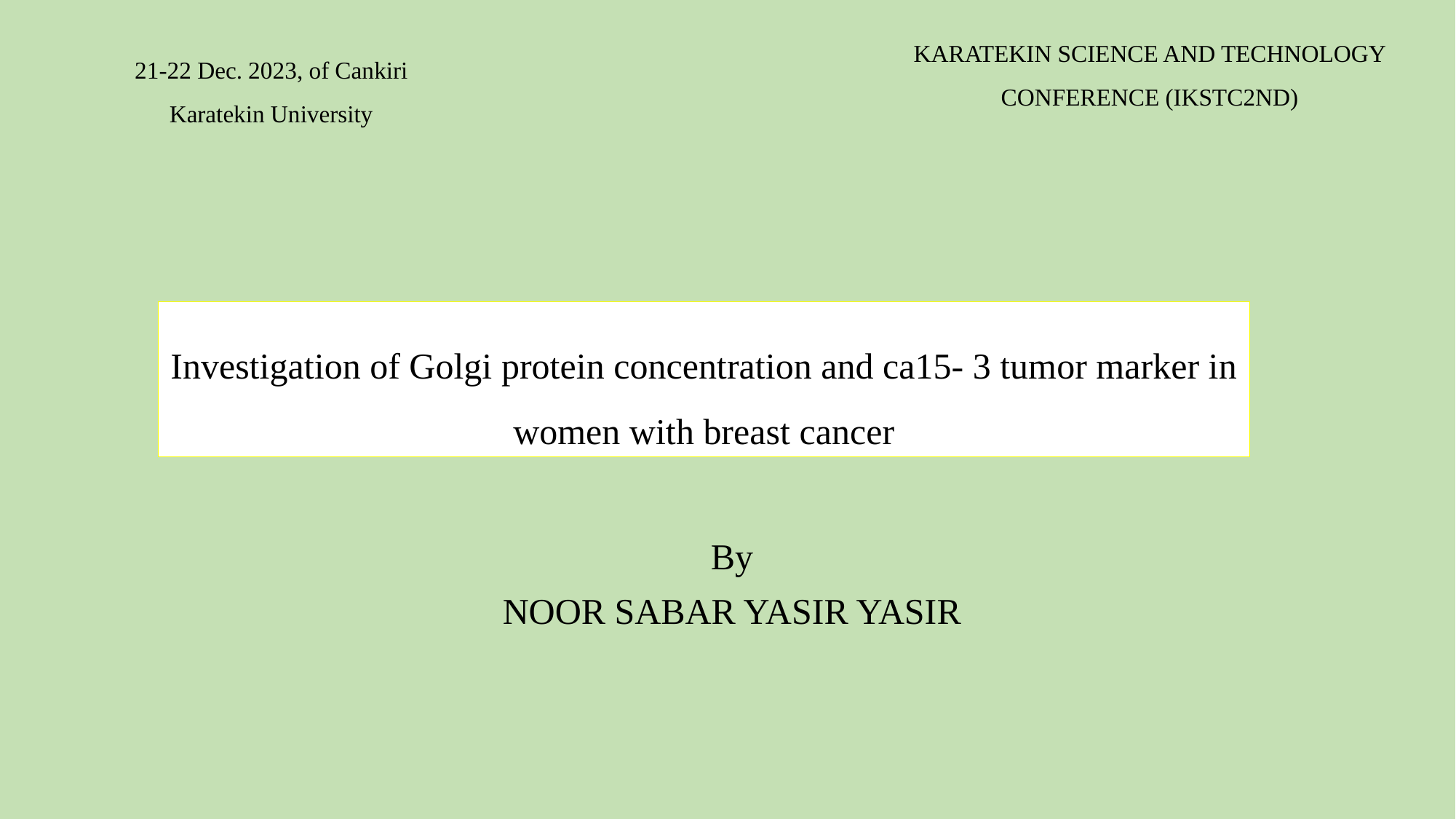

KARATEKIN SCIENCE AND TECHNOLOGY CONFERENCE (IKSTC2ND)
21-22 Dec. 2023, of Cankiri Karatekin University
# Investigation of Golgi protein concentration and ca15- 3 tumor marker in women with breast cancer
By
NOOR SABAR YASIR YASIR